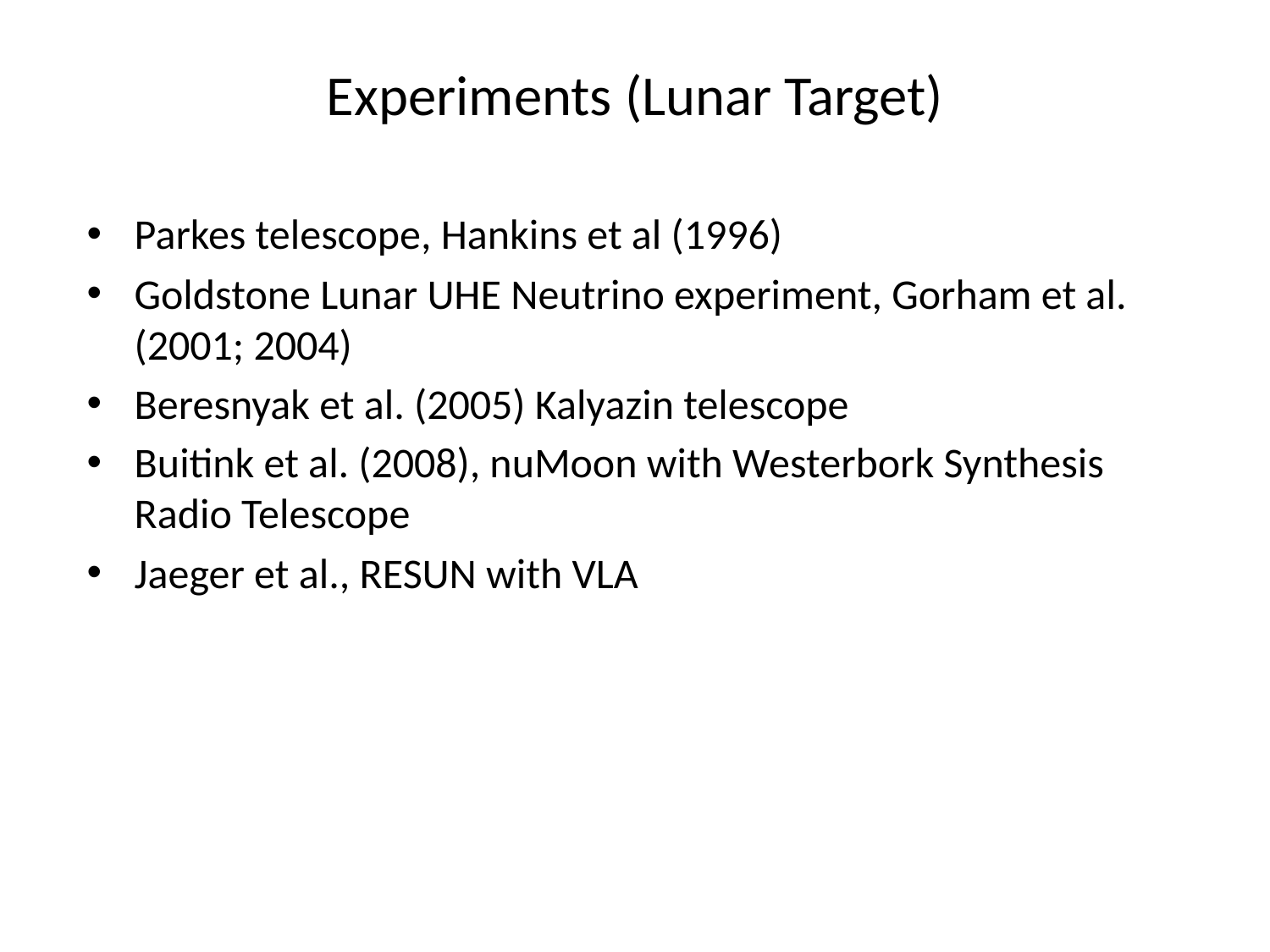

# Experiments (Lunar Target)
Parkes telescope, Hankins et al (1996)
Goldstone Lunar UHE Neutrino experiment, Gorham et al. (2001; 2004)
Beresnyak et al. (2005) Kalyazin telescope
Buitink et al. (2008), nuMoon with Westerbork Synthesis Radio Telescope
Jaeger et al., RESUN with VLA